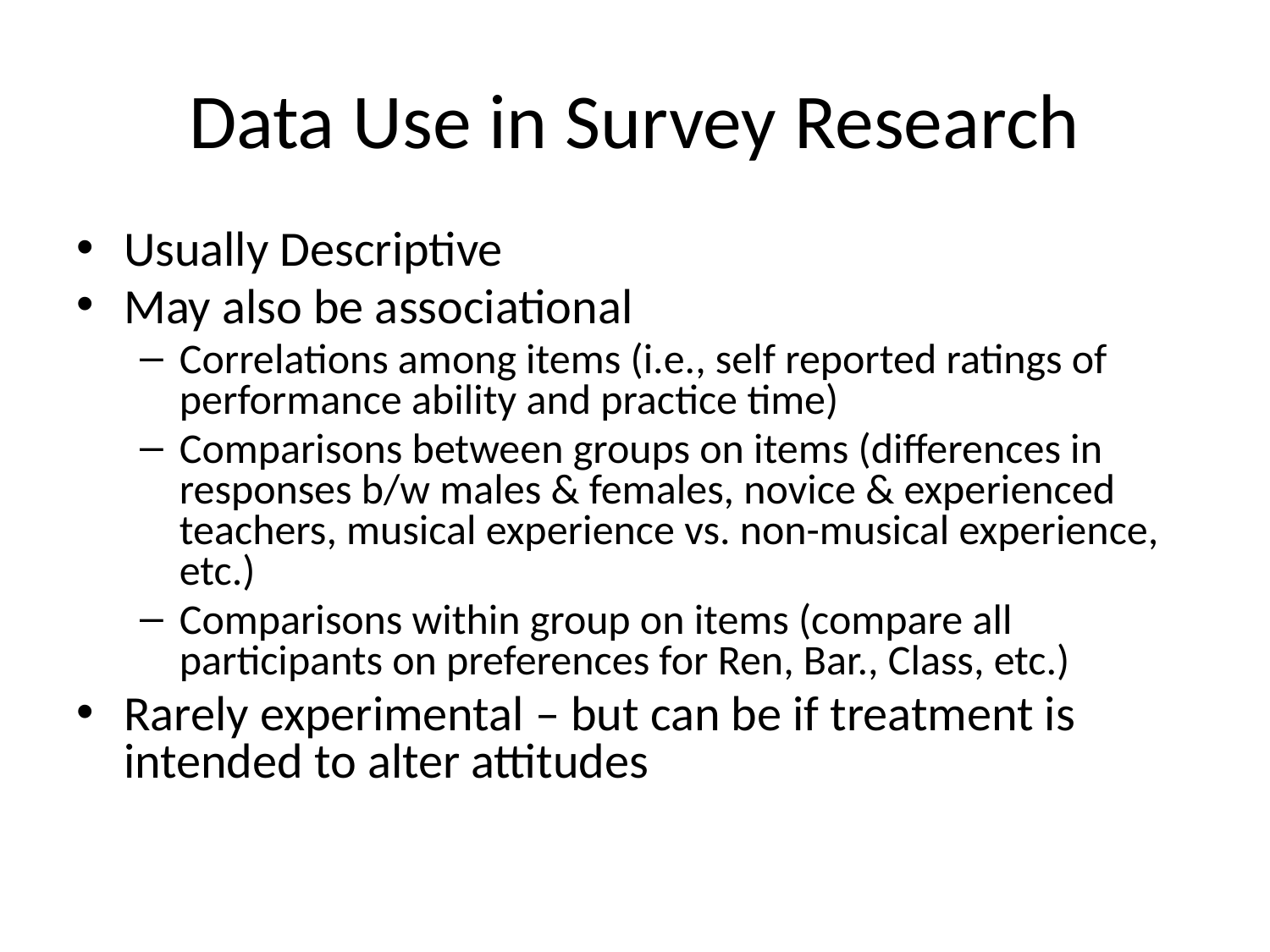

Data Use in Survey Research
Usually Descriptive
May also be associational
Correlations among items (i.e., self reported ratings of performance ability and practice time)
Comparisons between groups on items (differences in responses b/w males & females, novice & experienced teachers, musical experience vs. non-musical experience, etc.)
Comparisons within group on items (compare all participants on preferences for Ren, Bar., Class, etc.)
Rarely experimental – but can be if treatment is intended to alter attitudes